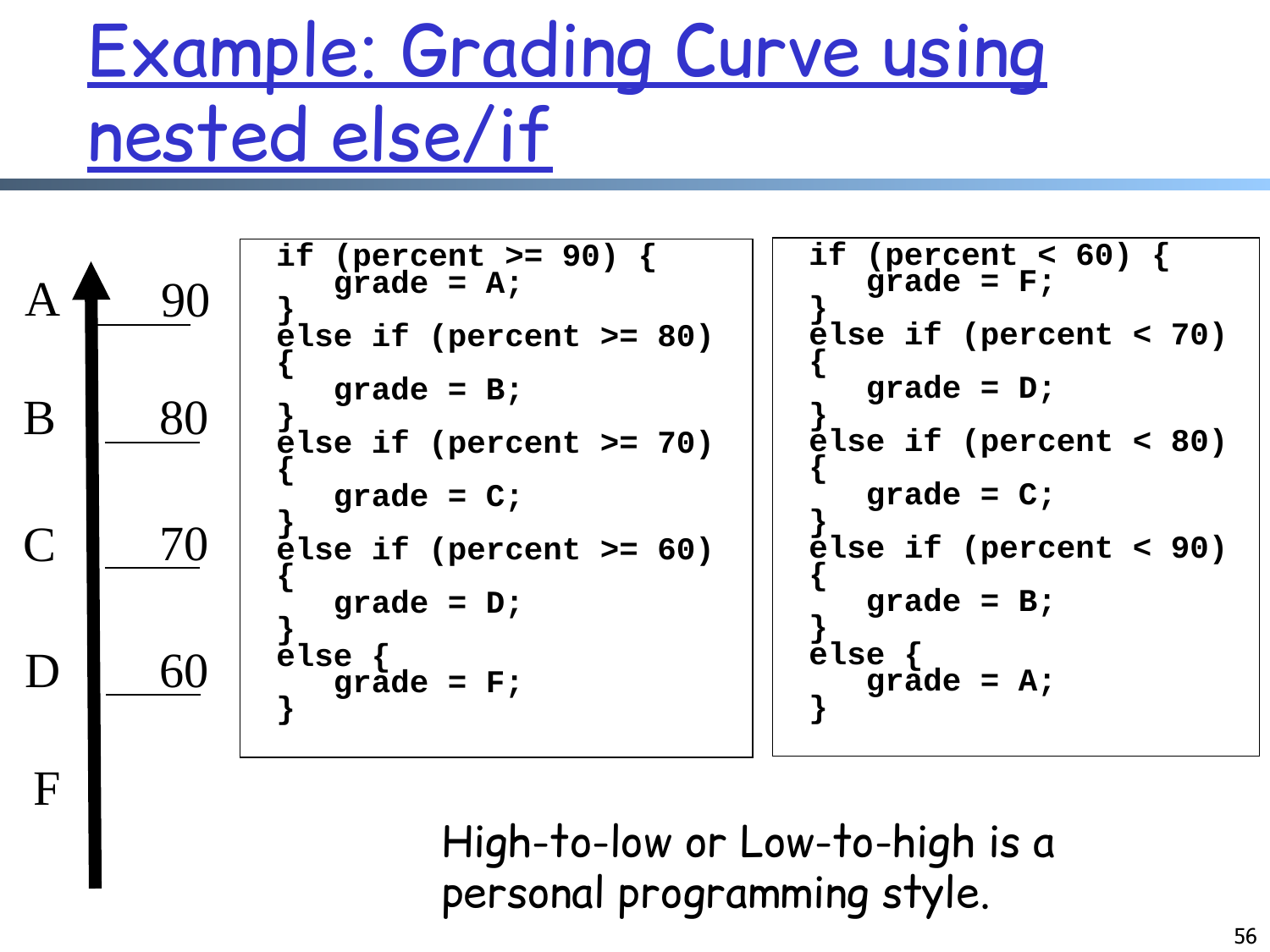

# Example: Grading Curve using nested else/if
if (percent < 60) {
   grade = F;
}
else if (percent < 70)
{
   grade = D;
}
else if (percent < 80)
{
   grade = C;
}
else if (percent < 90)
{
   grade = B;
}
else {
   grade = A;
}

if (percent >= 90) {
   grade = A;
}
else if (percent >= 80) {
   grade = B;
}
else if (percent >= 70) {
   grade = C;
}
else if (percent >= 60) {
   grade = D;
}
else {
   grade = F;
}

A
90
B
80
70
C
D
60
F
High-to-low or Low-to-high is a personal programming style.
56